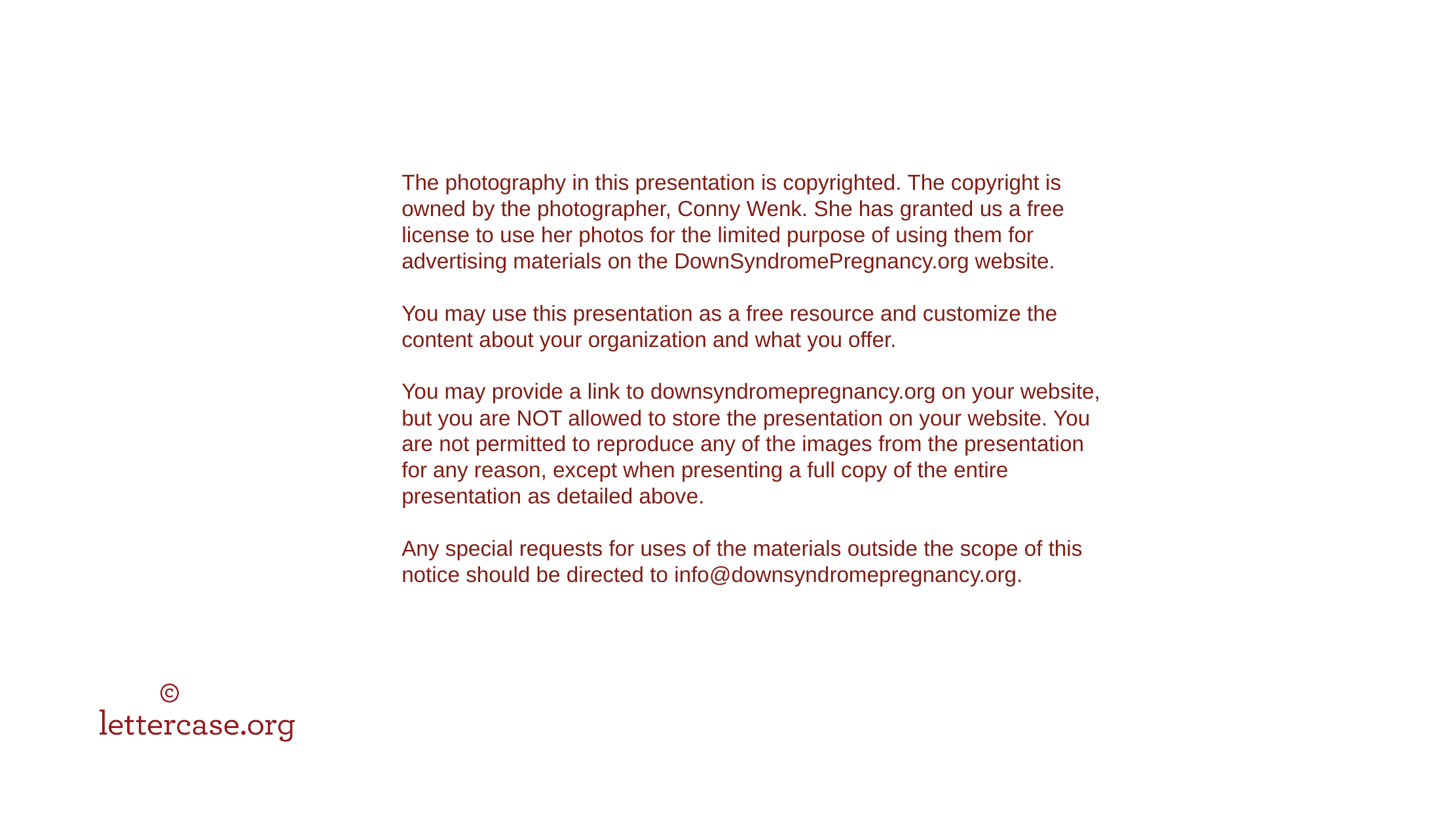

The photography in this presentation is copyrighted. The copyright is owned by the photographer, Conny Wenk. She has granted us a free license to use her photos for the limited purpose of using them for advertising materials on the DownSyndromePregnancy.org website.

You may use this presentation as a free resource and customize the content about your organization and what you offer.

You may provide a link to downsyndromepregnancy.org on your website, but you are NOT allowed to store the presentation on your website. You are not permitted to reproduce any of the images from the presentation for any reason, except when presenting a full copy of the entire presentation as detailed above.

Any special requests for uses of the materials outside the scope of this notice should be directed to info@downsyndromepregnancy.org.